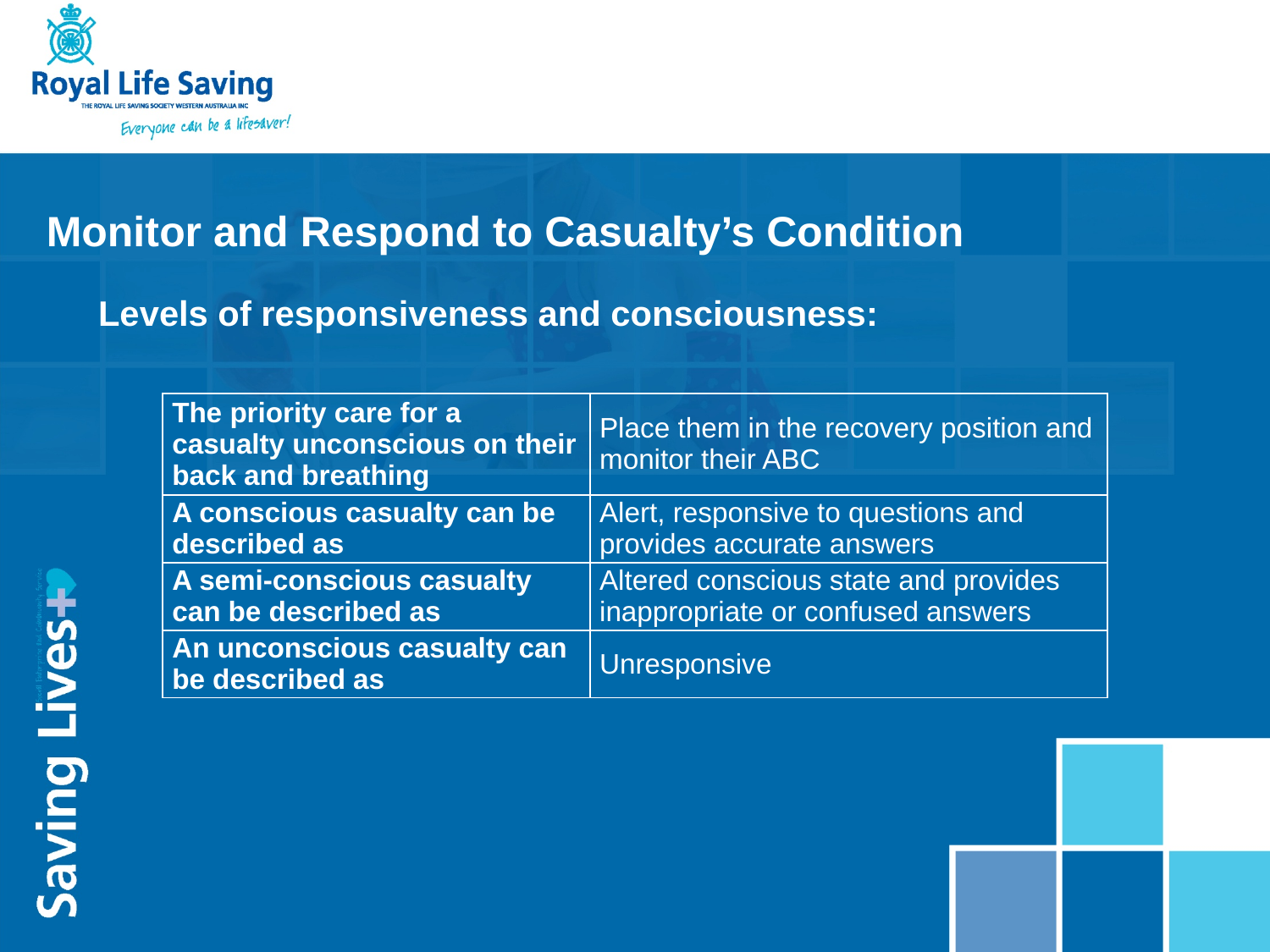

Monitor and Respond to Casualty’s Condition
Levels of responsiveness and consciousness:
| The priority care for a casualty unconscious on their back and breathing | Place them in the recovery position and monitor their ABC |
| --- | --- |
| A conscious casualty can be described as | Alert, responsive to questions and provides accurate answers |
| A semi-conscious casualty can be described as | Altered conscious state and provides inappropriate or confused answers |
| An unconscious casualty can be described as | Unresponsive |